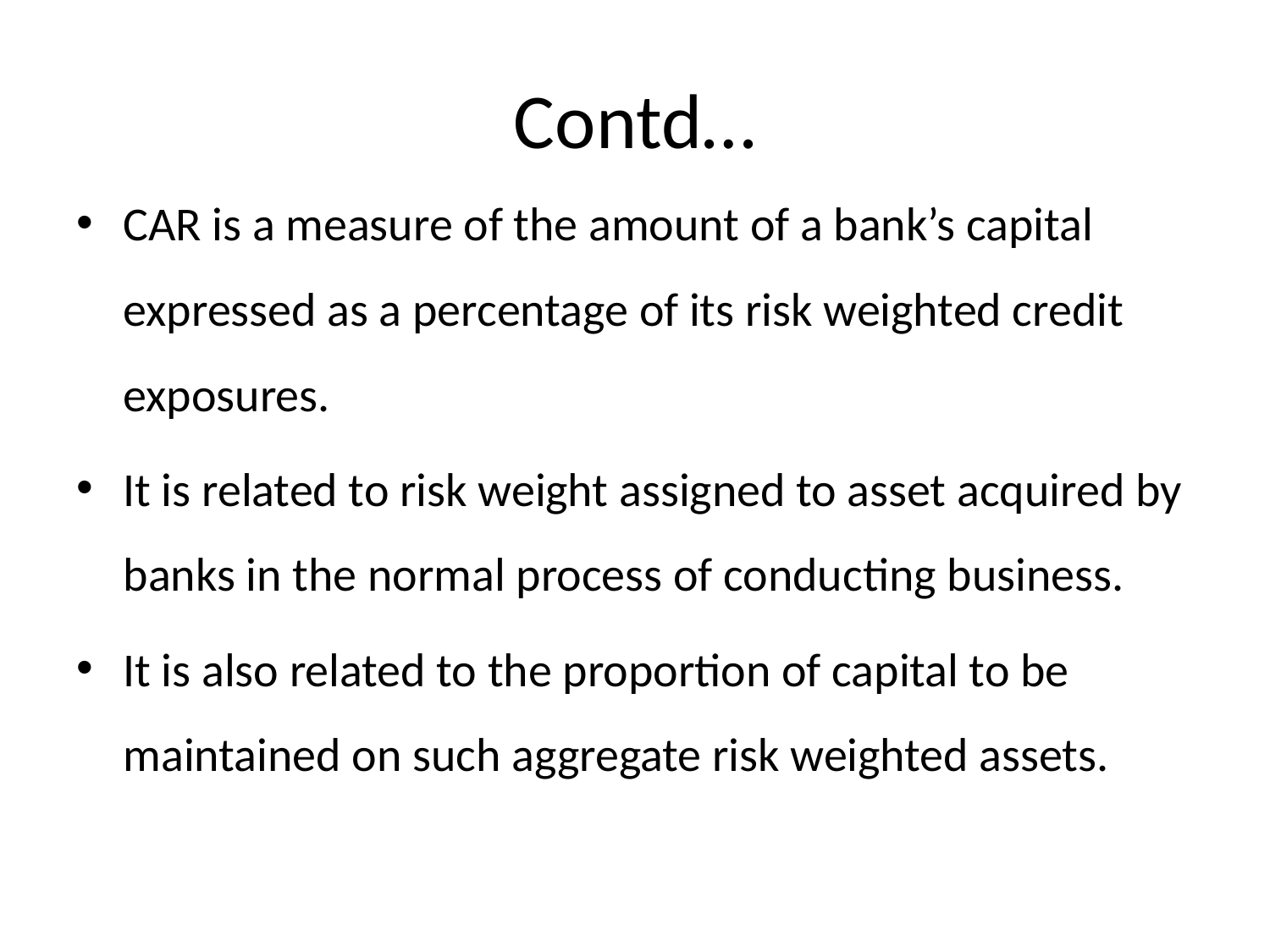

# Contd…
CAR is a measure of the amount of a bank’s capital expressed as a percentage of its risk weighted credit exposures.
It is related to risk weight assigned to asset acquired by banks in the normal process of conducting business.
It is also related to the proportion of capital to be maintained on such aggregate risk weighted assets.